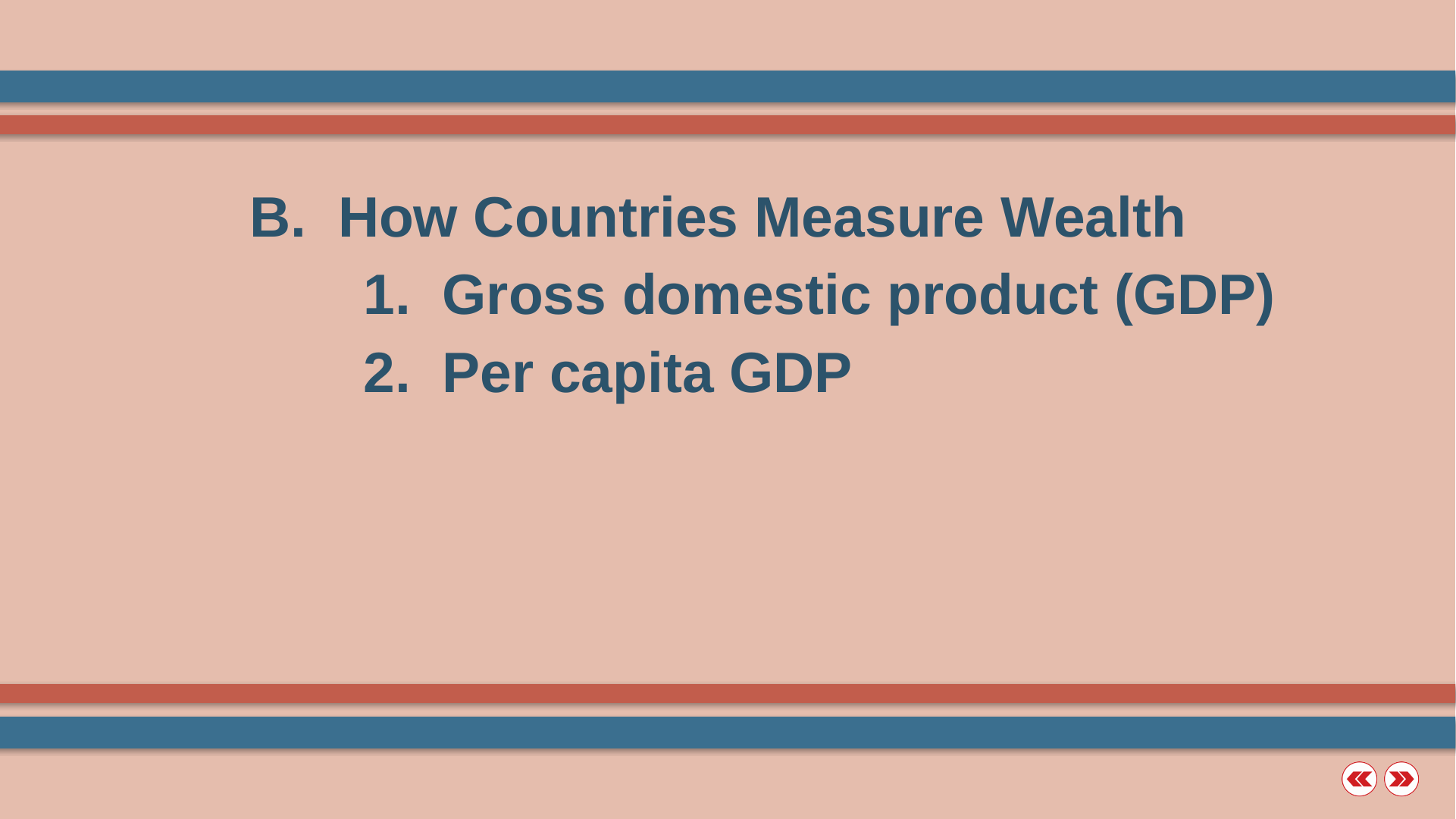

B.  How Countries Measure Wealth
		1.  Gross domestic product (GDP)
		2.  Per capita GDP